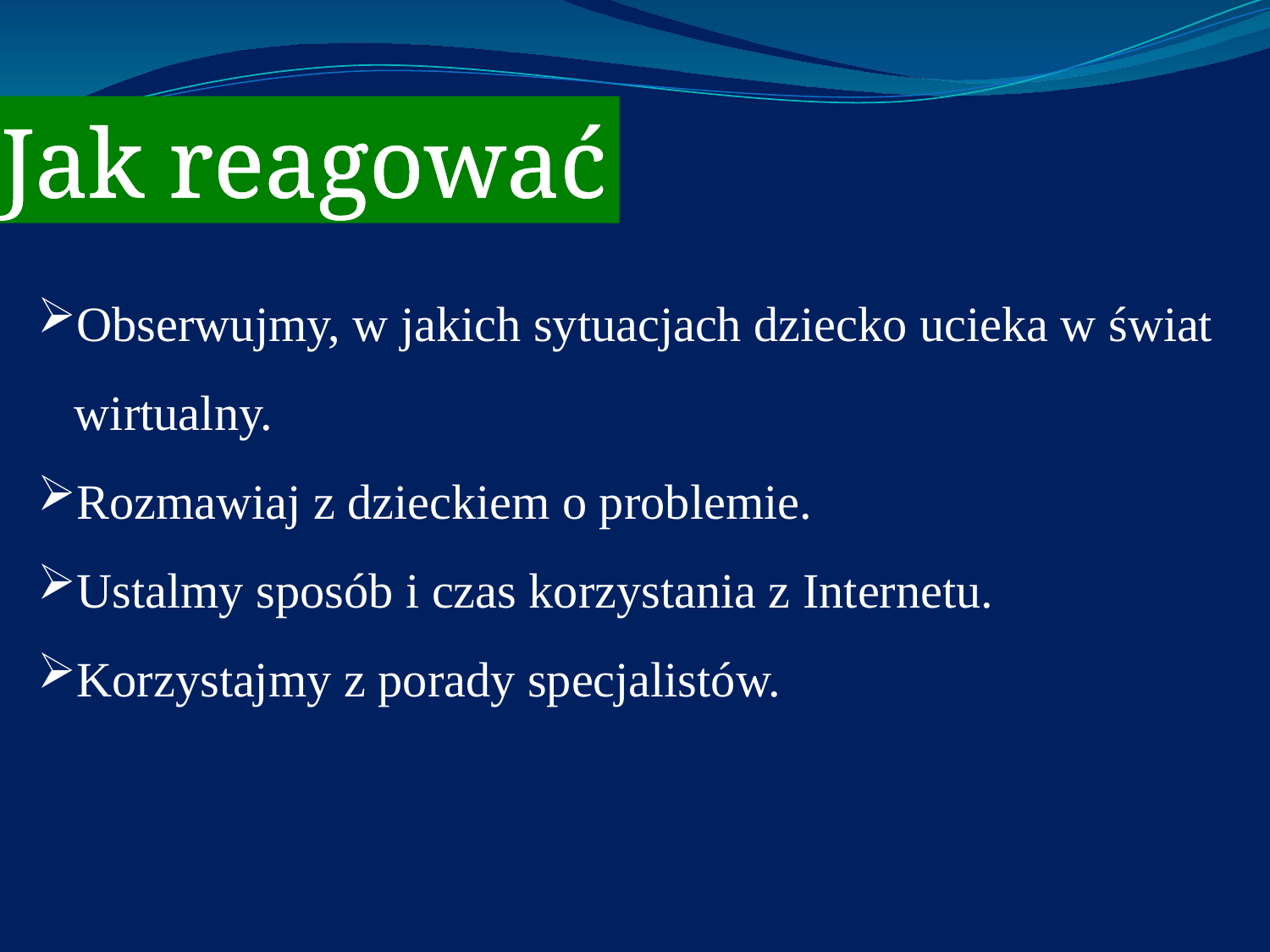

Jak reagować
Obserwujmy, w jakich sytuacjach dziecko ucieka w świat wirtualny.
Rozmawiaj z dzieckiem o problemie.
Ustalmy sposób i czas korzystania z Internetu.
Korzystajmy z porady specjalistów.